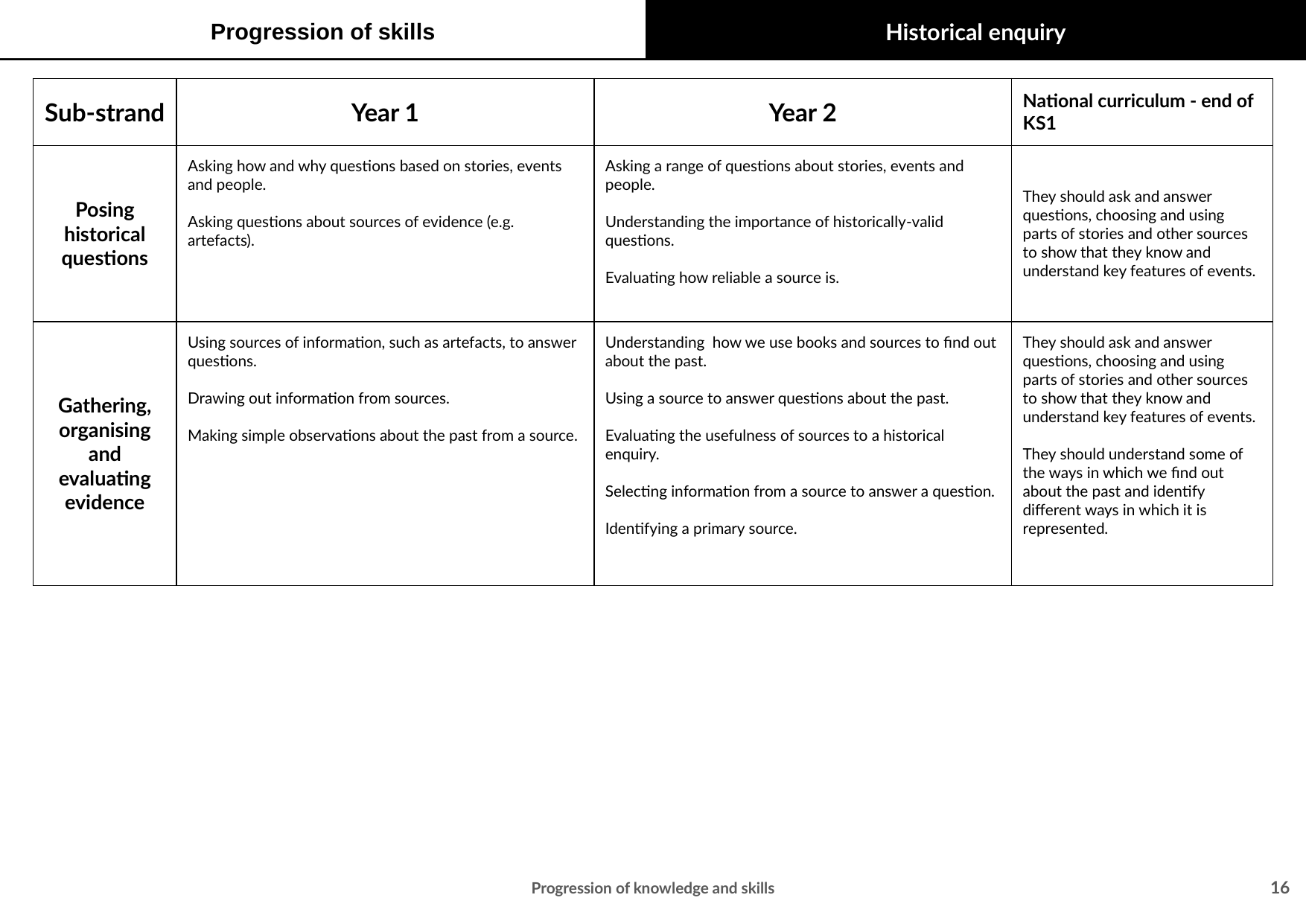

Progression of skills
Historical enquiry
| Sub-strand | Year 1 | Year 2 | National curriculum - end of KS1 |
| --- | --- | --- | --- |
| Posing historical questions | Asking how and why questions based on stories, events and people. Asking questions about sources of evidence (e.g. artefacts). | Asking a range of questions about stories, events and people. Understanding the importance of historically-valid questions. Evaluating how reliable a source is. | They should ask and answer questions, choosing and using parts of stories and other sources to show that they know and understand key features of events. |
| Gathering, organising and evaluating evidence | Using sources of information, such as artefacts, to answer questions. Drawing out information from sources. Making simple observations about the past from a source. | Understanding how we use books and sources to find out about the past. Using a source to answer questions about the past. Evaluating the usefulness of sources to a historical enquiry. Selecting information from a source to answer a question. Identifying a primary source. | They should ask and answer questions, choosing and using parts of stories and other sources to show that they know and understand key features of events. They should understand some of the ways in which we find out about the past and identify different ways in which it is represented. |
16